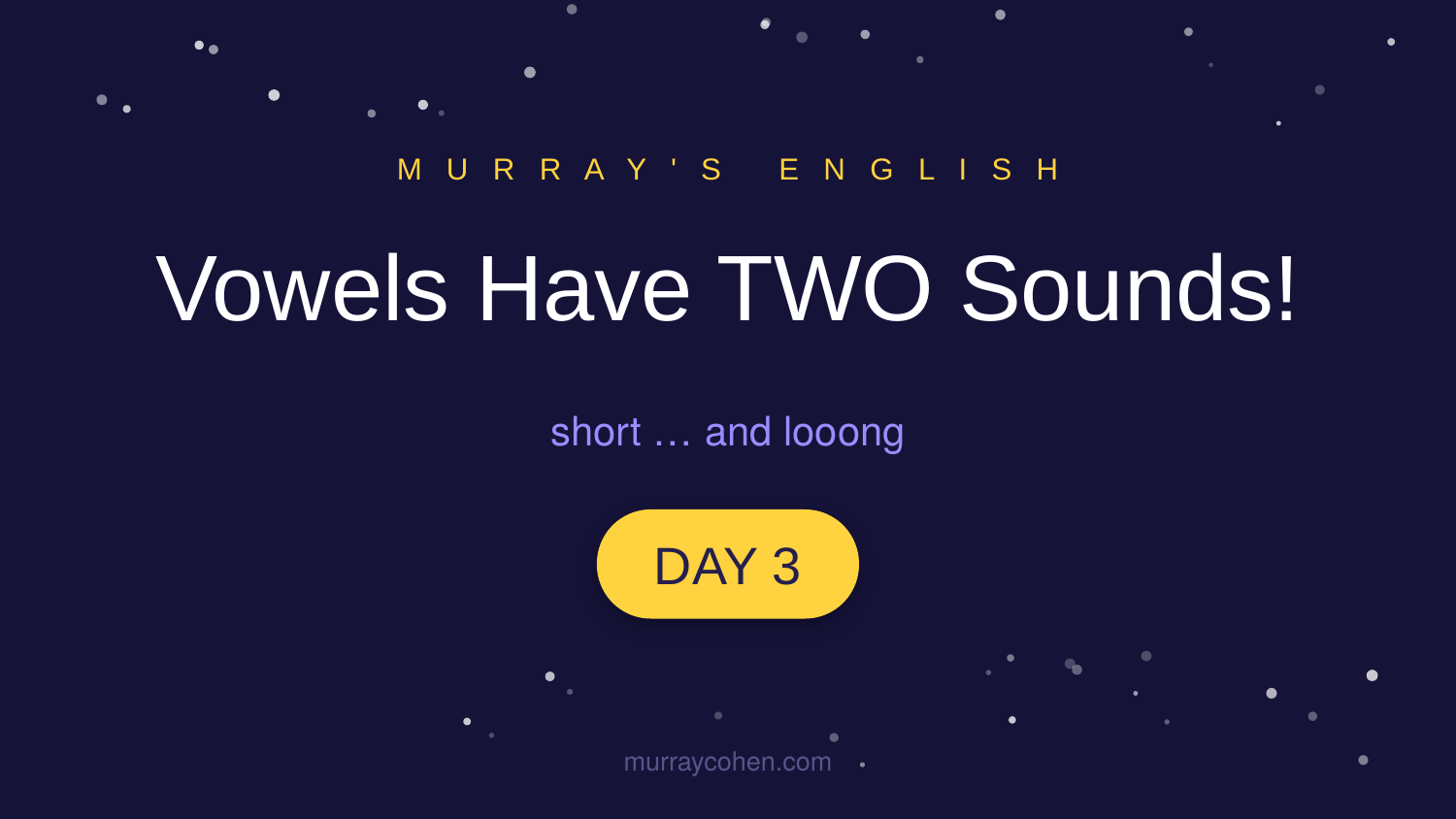

M U R R A Y ' S   E N G L I S H
Vowels Have TWO Sounds!
short … and looong

DAY 3

murraycohen.com